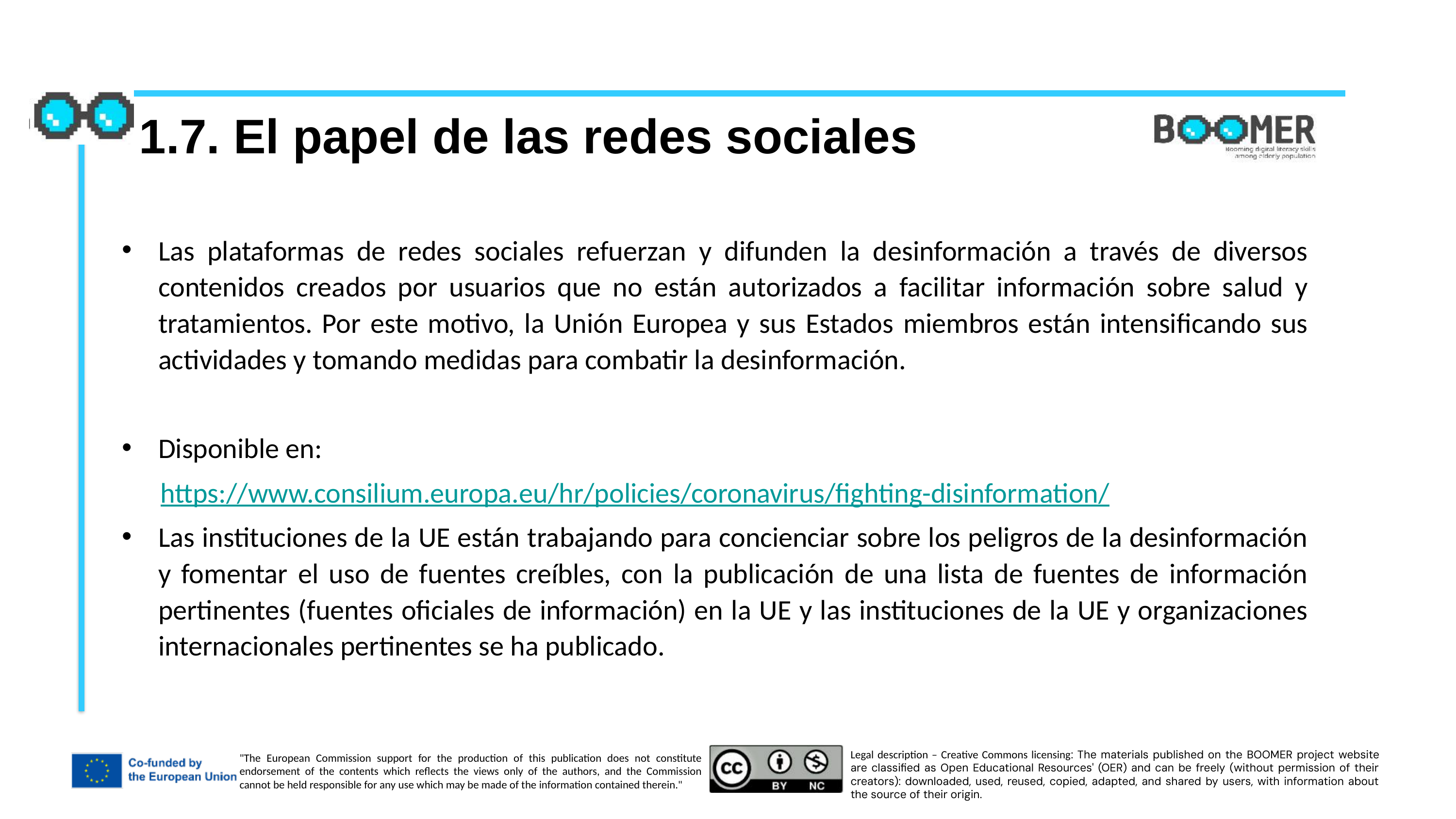

1.7. El papel de las redes sociales
Las plataformas de redes sociales refuerzan y difunden la desinformación a través de diversos contenidos creados por usuarios que no están autorizados a facilitar información sobre salud y tratamientos. Por este motivo, la Unión Europea y sus Estados miembros están intensificando sus actividades y tomando medidas para combatir la desinformación.

Disponible en:
      https://www.consilium.europa.eu/hr/policies/coronavirus/fighting-disinformation/
Las instituciones de la UE están trabajando para concienciar sobre los peligros de la desinformación y fomentar el uso de fuentes creíbles, con la publicación de una lista de fuentes de información pertinentes (fuentes oficiales de información) en la UE y las instituciones de la UE y organizaciones internacionales pertinentes se ha publicado.